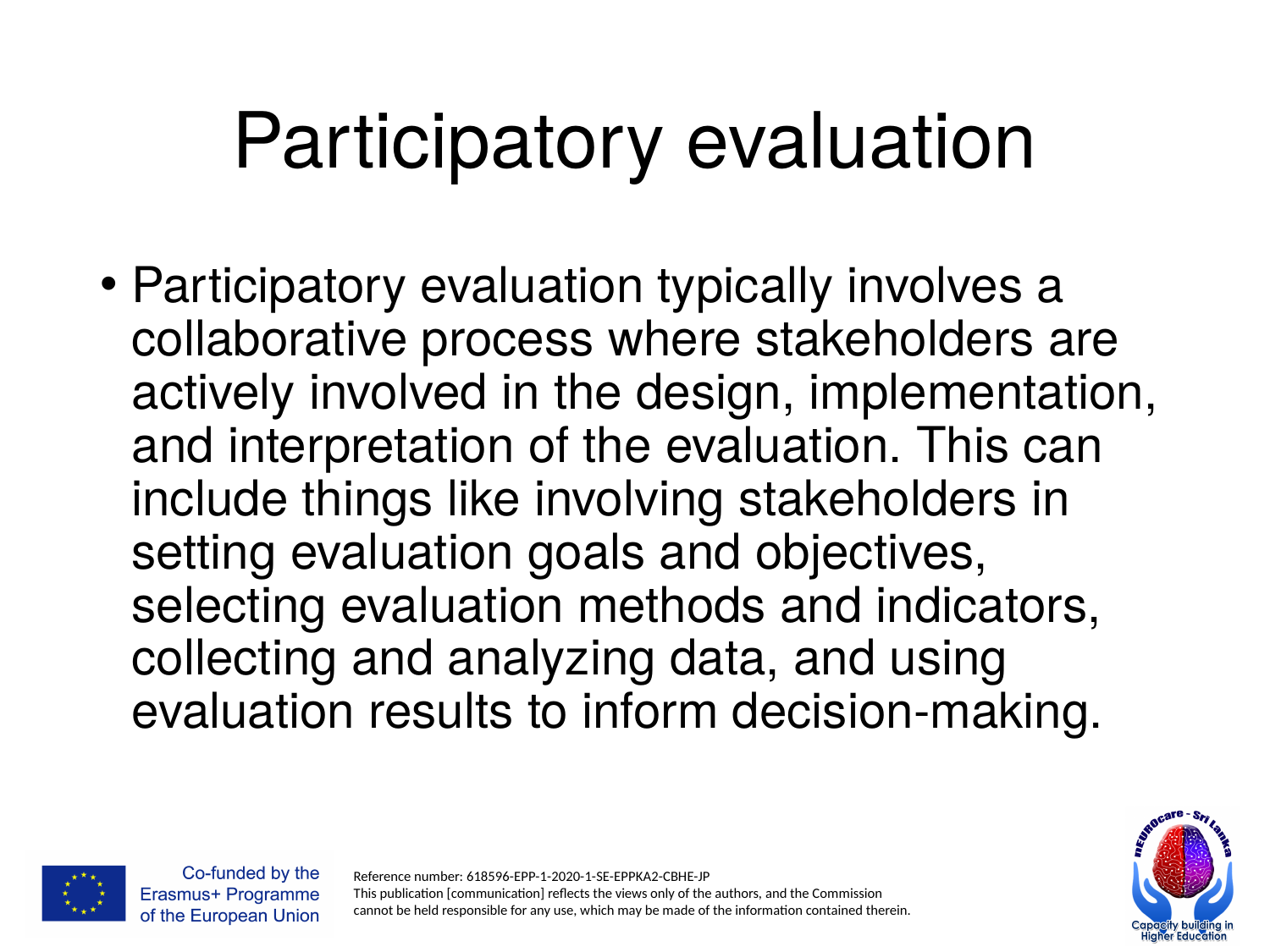

# Participatory evaluation
Participatory evaluation typically involves a collaborative process where stakeholders are actively involved in the design, implementation, and interpretation of the evaluation. This can include things like involving stakeholders in setting evaluation goals and objectives, selecting evaluation methods and indicators, collecting and analyzing data, and using evaluation results to inform decision-making.